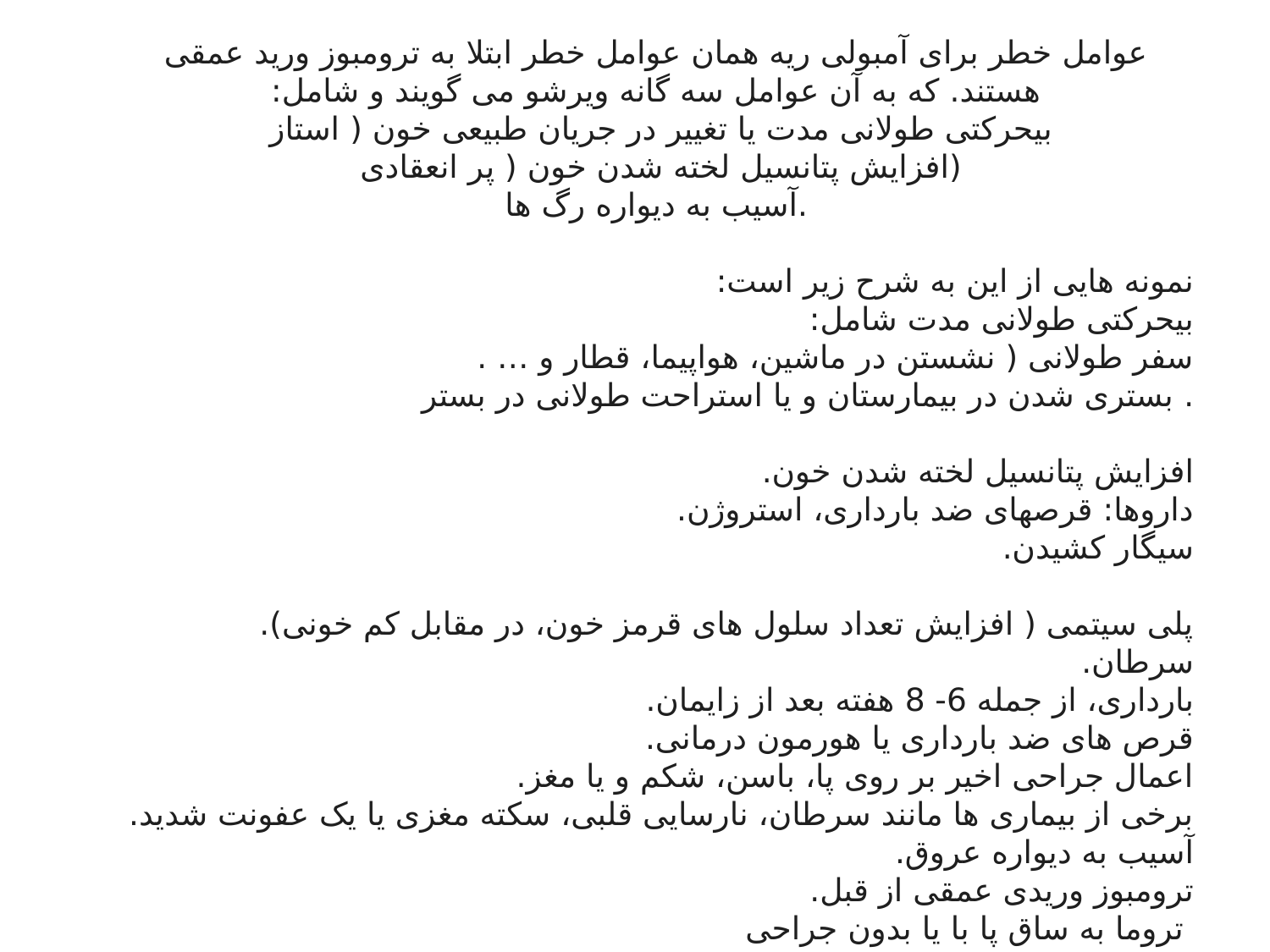

عوامل خطر برای آمبولی ریه همان عوامل خطر ابتلا به ترومبوز ورید عمقی هستند. که به آن عوامل سه گانه ویرشو می گویند و شامل:
بیحرکتی طولانی مدت یا تغییر در جریان طبیعی خون ( استاز
(افزایش پتانسیل لخته شدن خون ( پر انعقادی
آسیب به دیواره رگ ها.
نمونه هایی از این به شرح زیر است:
بیحرکتی طولانی مدت شامل:
سفر طولانی ( نشستن در ماشین، هواپیما، قطار و … .
بستری شدن در بیمارستان و یا استراحت طولانی در بستر .
افزایش پتانسیل لخته شدن خون.
داروها: قرصهای ضد بارداری، استروژن.
سیگار کشیدن.
پلی سیتمی ( افزایش تعداد سلول های قرمز خون، در مقابل کم خونی).
سرطان.
بارداری، از جمله 6- 8 هفته بعد از زایمان.
قرص های ضد بارداری یا هورمون درمانی.
اعمال جراحی اخیر بر روی پا، باسن، شکم و یا مغز.
برخی از بیماری ها مانند سرطان، نارسایی قلبی، سکته مغزی یا یک عفونت شدید.
آسیب به دیواره عروق.
ترومبوز وریدی عمقی از قبل.
تروما به ساق پا با یا بدون جراحی